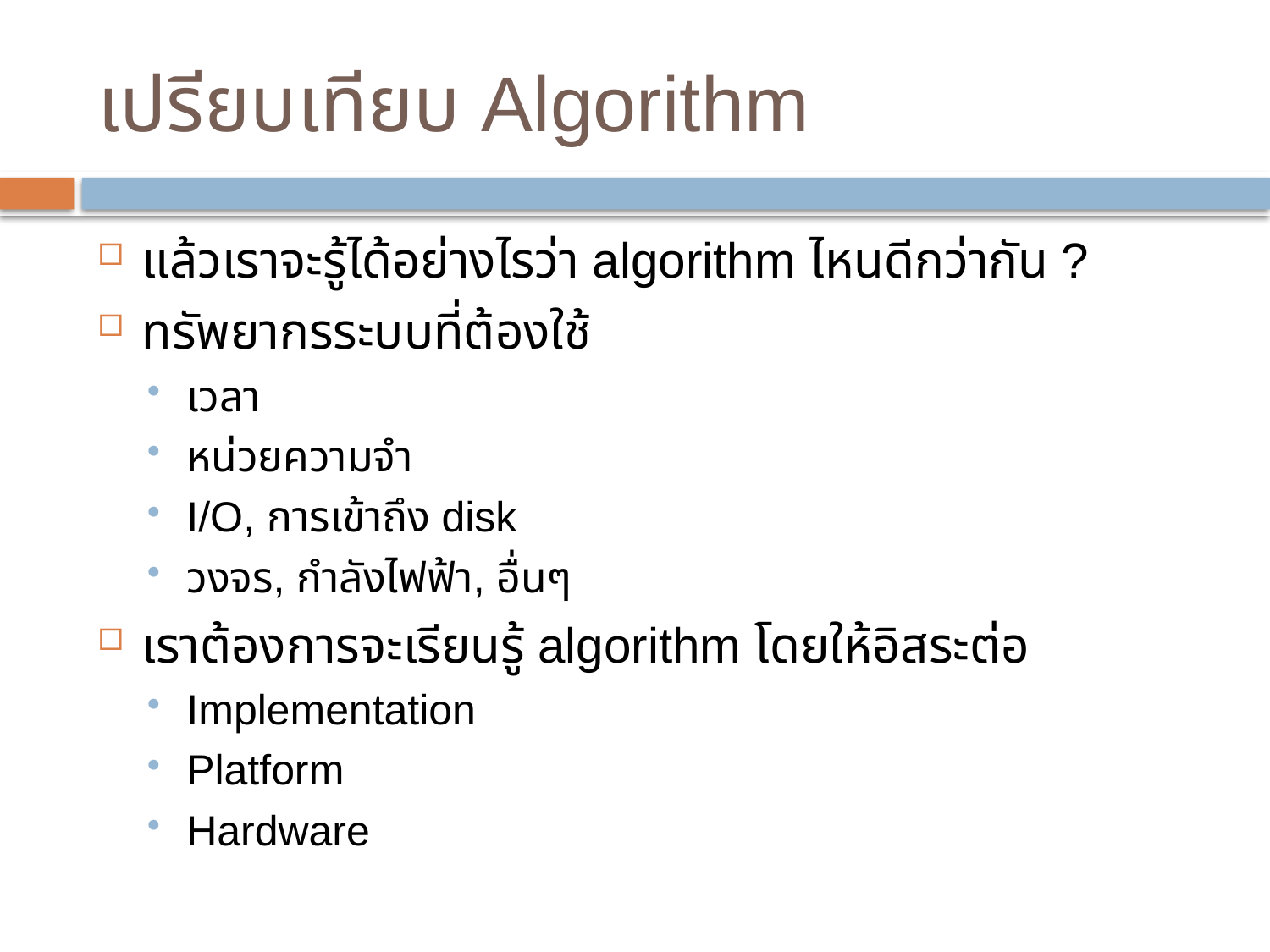

# เปรียบเทียบ Algorithm
แล้วเราจะรู้ได้อย่างไรว่า algorithm ไหนดีกว่ากัน ?
ทรัพยากรระบบที่ต้องใช้
เวลา
หน่วยความจำ
I/O, การเข้าถึง disk
วงจร, กำลังไฟฟ้า, อื่นๆ
เราต้องการจะเรียนรู้ algorithm โดยให้อิสระต่อ
Implementation
Platform
Hardware